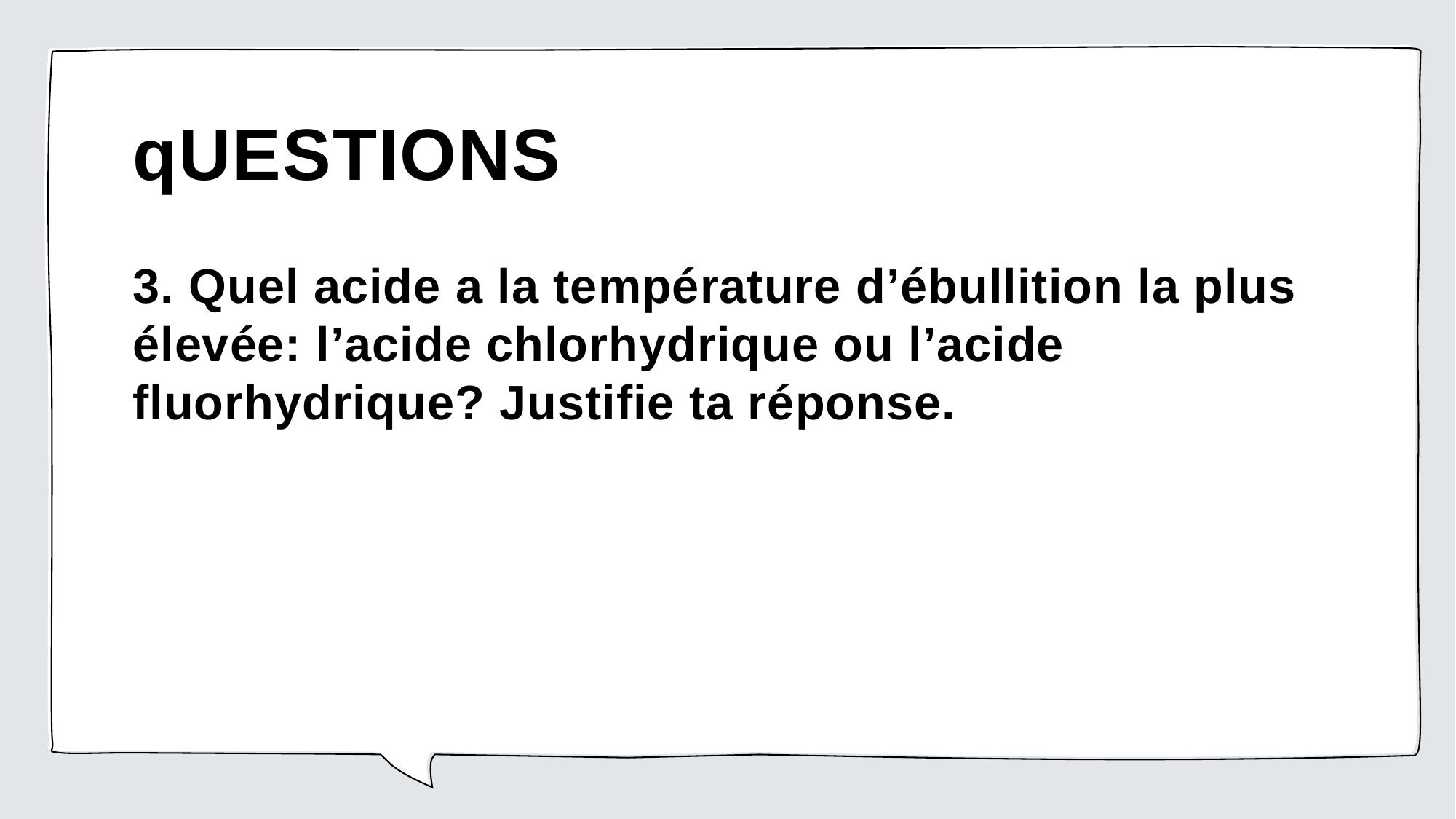

# qUESTIONS
3. Quel acide a la température d’ébullition la plus élevée: l’acide chlorhydrique ou l’acide fluorhydrique? Justifie ta réponse.